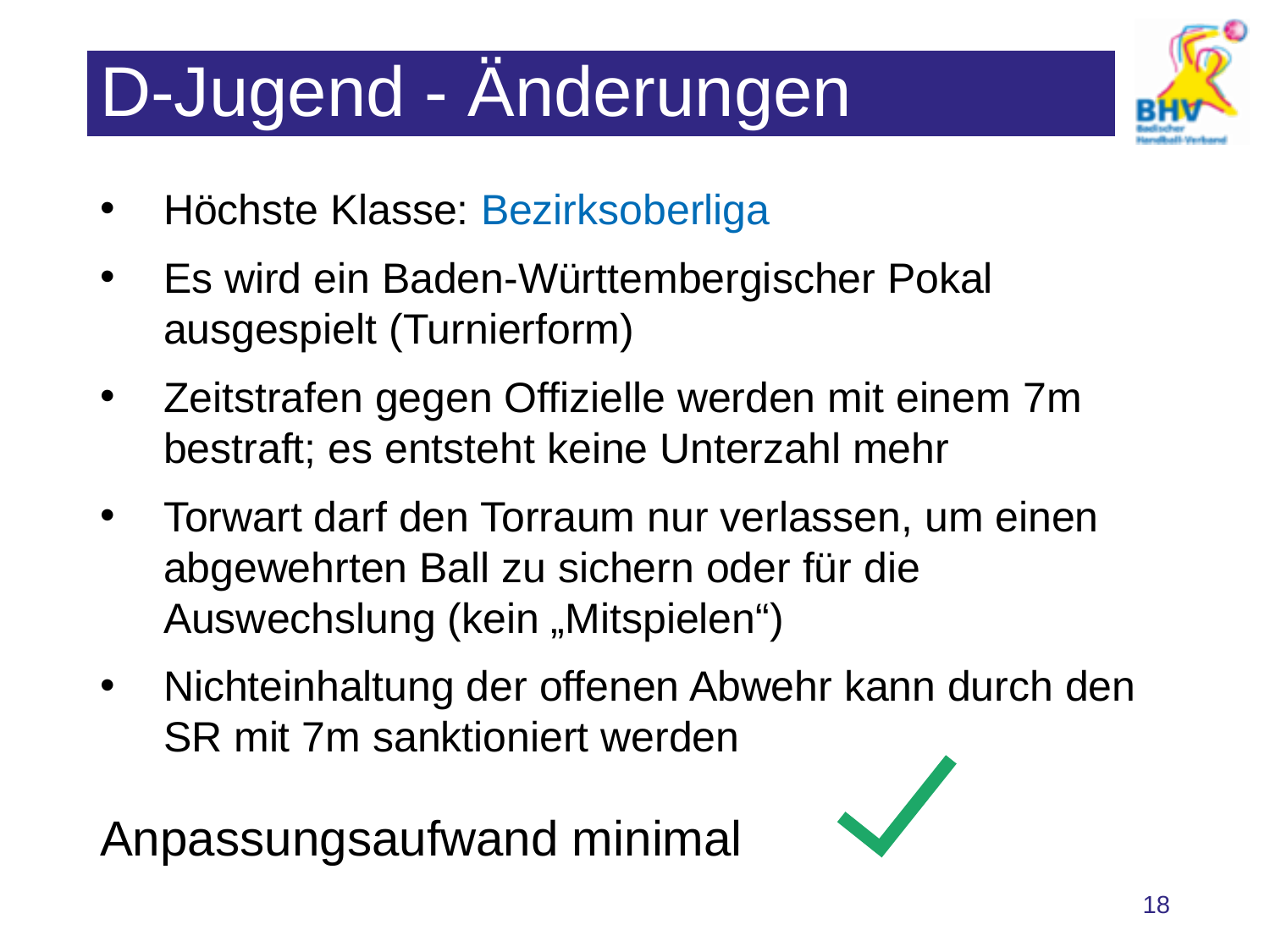

# D-Jugend - Änderungen
Höchste Klasse: Bezirksoberliga
Es wird ein Baden-Württembergischer Pokal ausgespielt (Turnierform)
Zeitstrafen gegen Offizielle werden mit einem 7m bestraft; es entsteht keine Unterzahl mehr
Torwart darf den Torraum nur verlassen, um einen abgewehrten Ball zu sichern oder für die Auswechslung (kein „Mitspielen“)
Nichteinhaltung der offenen Abwehr kann durch den SR mit 7m sanktioniert werden

Anpassungsaufwand minimal

18